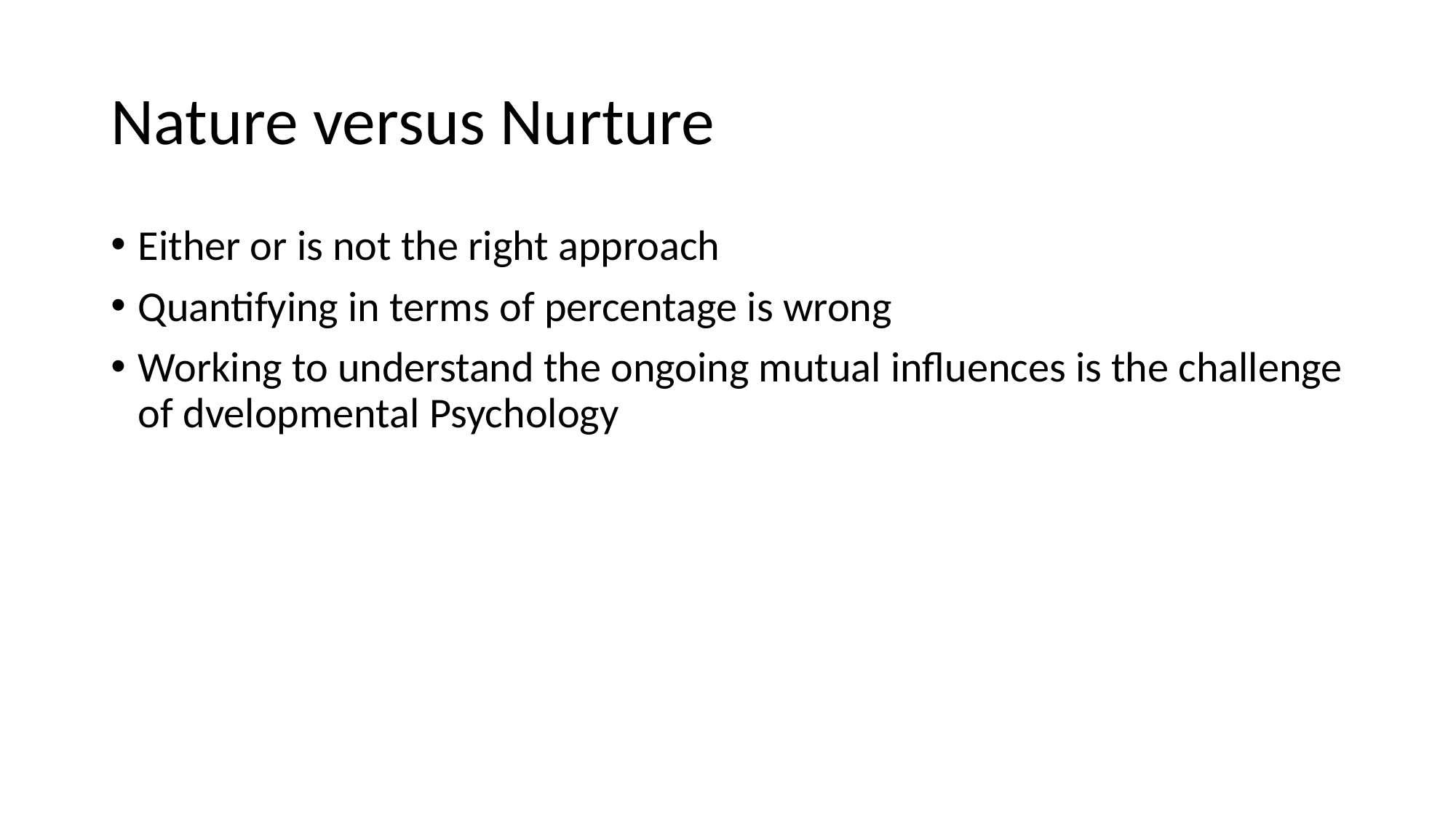

# Nature versus Nurture
Either or is not the right approach
Quantifying in terms of percentage is wrong
Working to understand the ongoing mutual influences is the challenge of dvelopmental Psychology